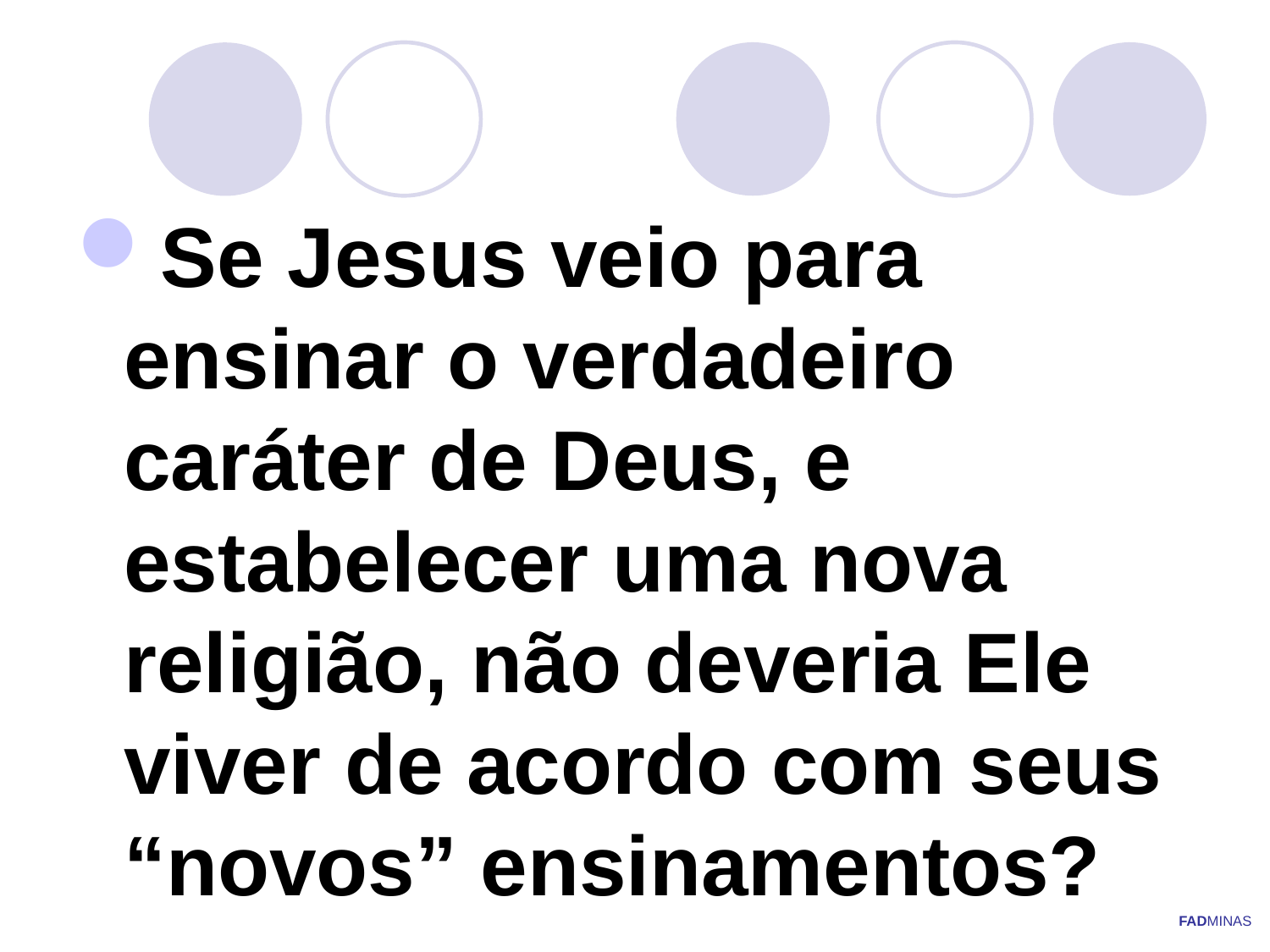

Se Jesus veio para ensinar o verdadeiro caráter de Deus, e estabelecer uma nova religião, não deveria Ele viver de acordo com seus “novos” ensinamentos?
FADMINAS